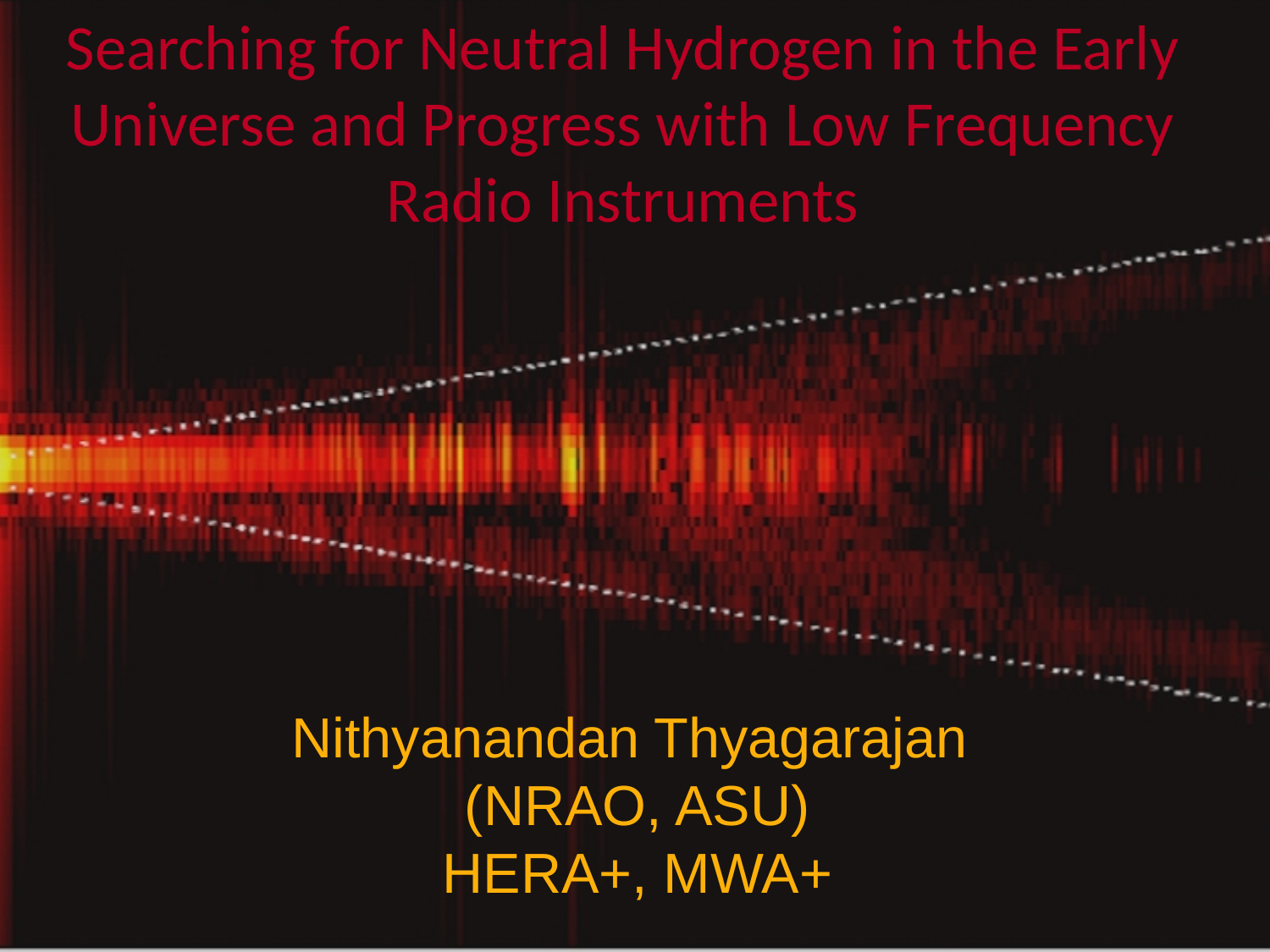

# Searching for Neutral Hydrogen in the Early Universe and Progress with Low Frequency Radio Instruments
Nithyanandan Thyagarajan
(NRAO, ASU)
HERA+, MWA+